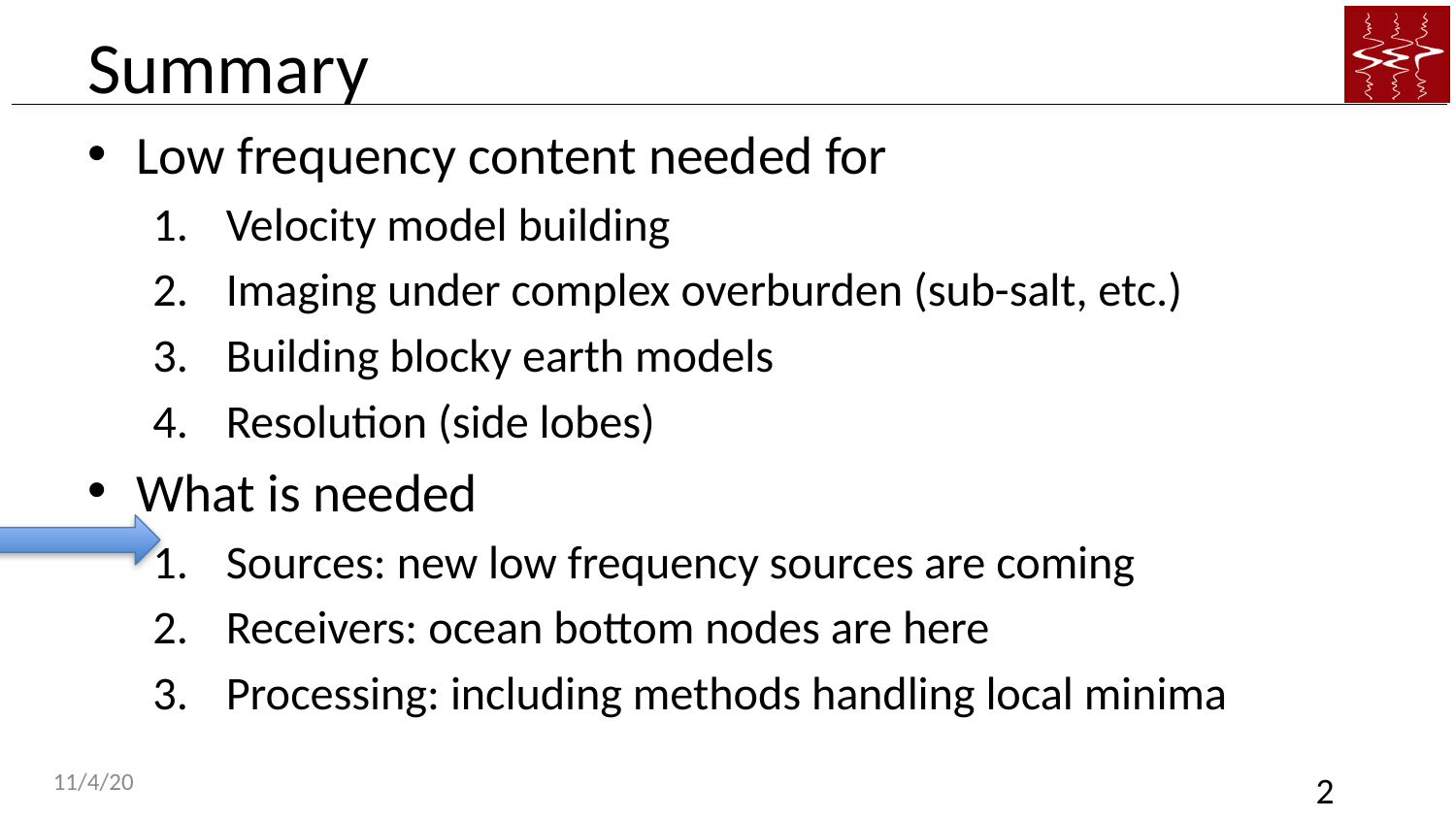

# Summary
Low frequency content needed for
Velocity model building
Imaging under complex overburden (sub-salt, etc.)
Building blocky earth models
Resolution (side lobes)
What is needed
Sources: new low frequency sources are coming
Receivers: ocean bottom nodes are here
Processing: including methods handling local minima

11/4/20